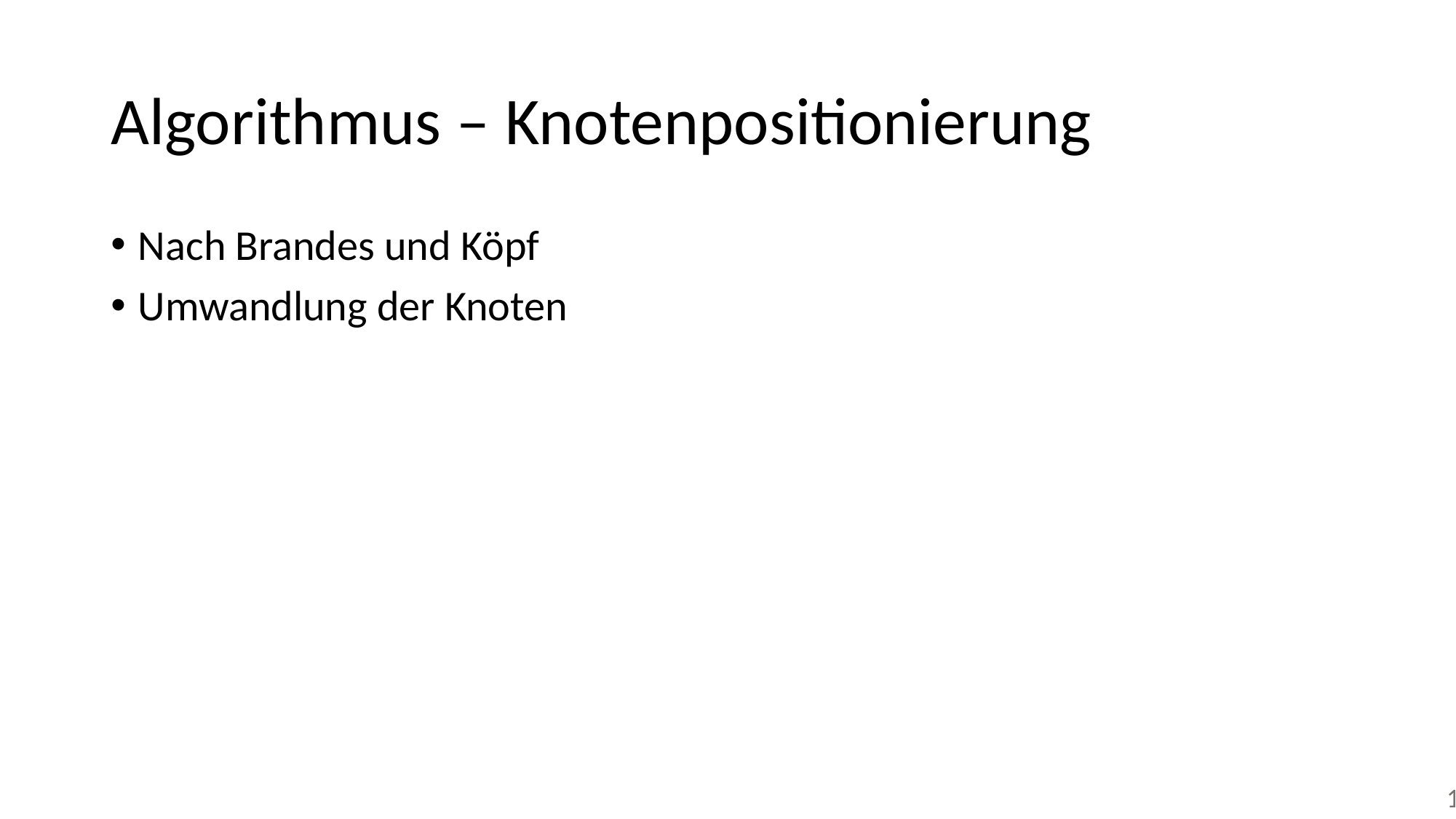

# Algorithmus – Knotenpositionierung
Nach Brandes und Köpf
Umwandlung der Knoten

130